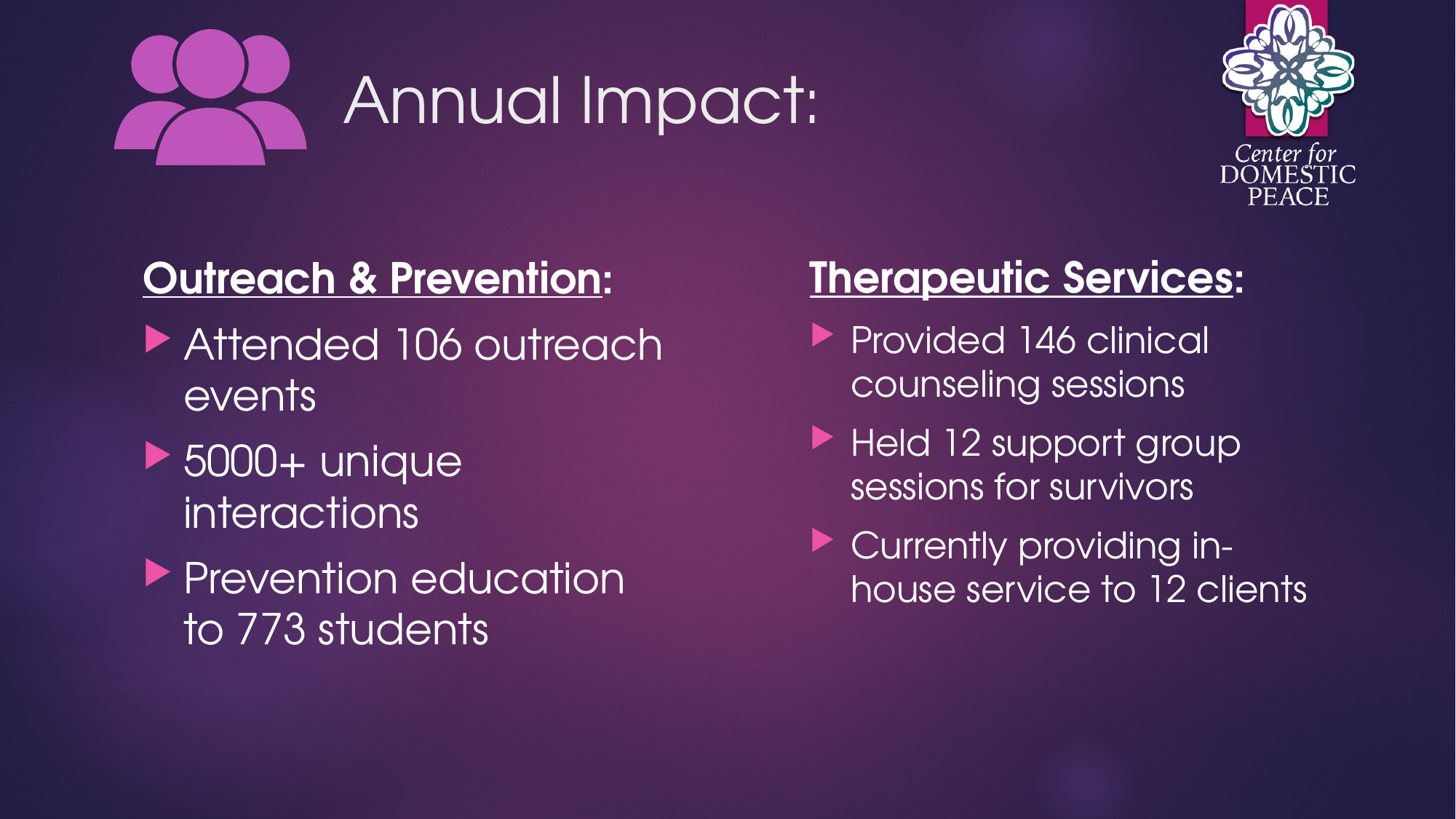

# Annual Impact:
Therapeutic Services:
Provided 146 clinical counseling sessions
Held 12 support group sessions for survivors
Currently providing in-house service to 12 clients
Outreach & Prevention:
Attended 106 outreach events
5000+ unique interactions
Prevention education to 773 students